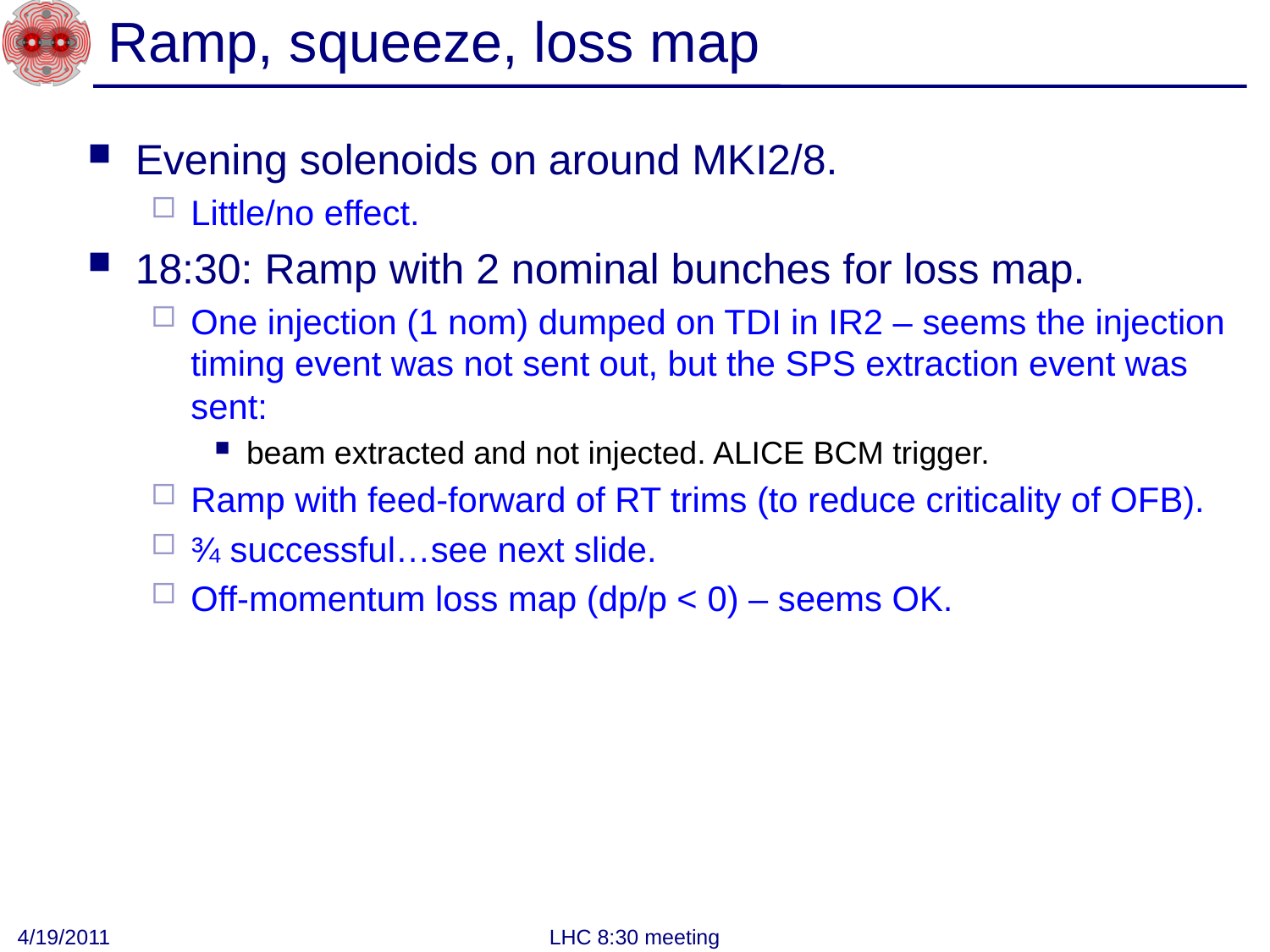

# Ramp, squeeze, loss map
Evening solenoids on around MKI2/8.
Little/no effect.
18:30: Ramp with 2 nominal bunches for loss map.
One injection (1 nom) dumped on TDI in IR2 – seems the injection timing event was not sent out, but the SPS extraction event was sent:
beam extracted and not injected. ALICE BCM trigger.
Ramp with feed-forward of RT trims (to reduce criticality of OFB).
¾ successful…see next slide.
Off-momentum loss map (dp/p < 0) – seems OK.

4/19/2011
LHC 8:30 meeting